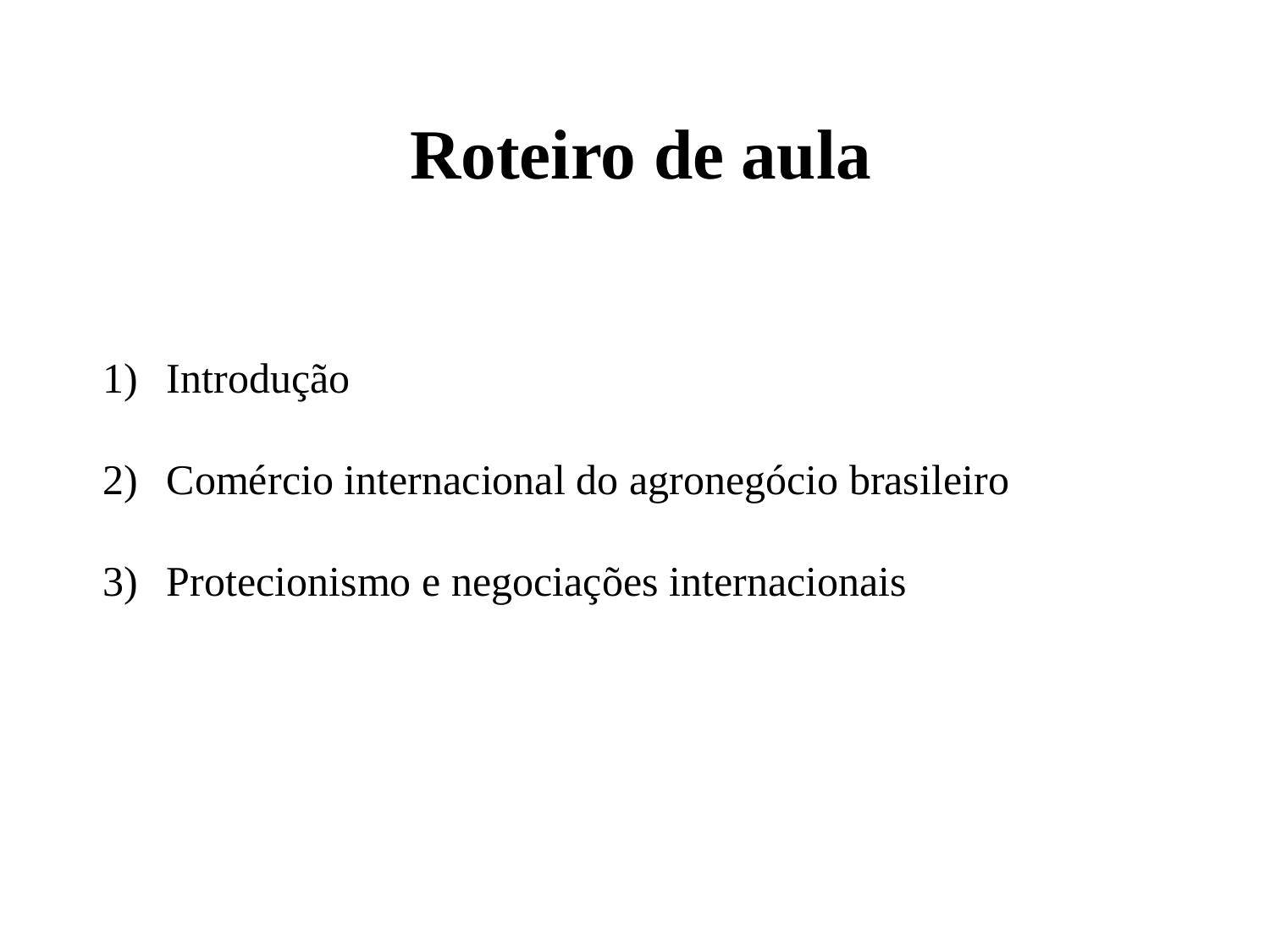

# Roteiro de aula
Introdução

Comércio internacional do agronegócio brasileiro

Protecionismo e negociações internacionais